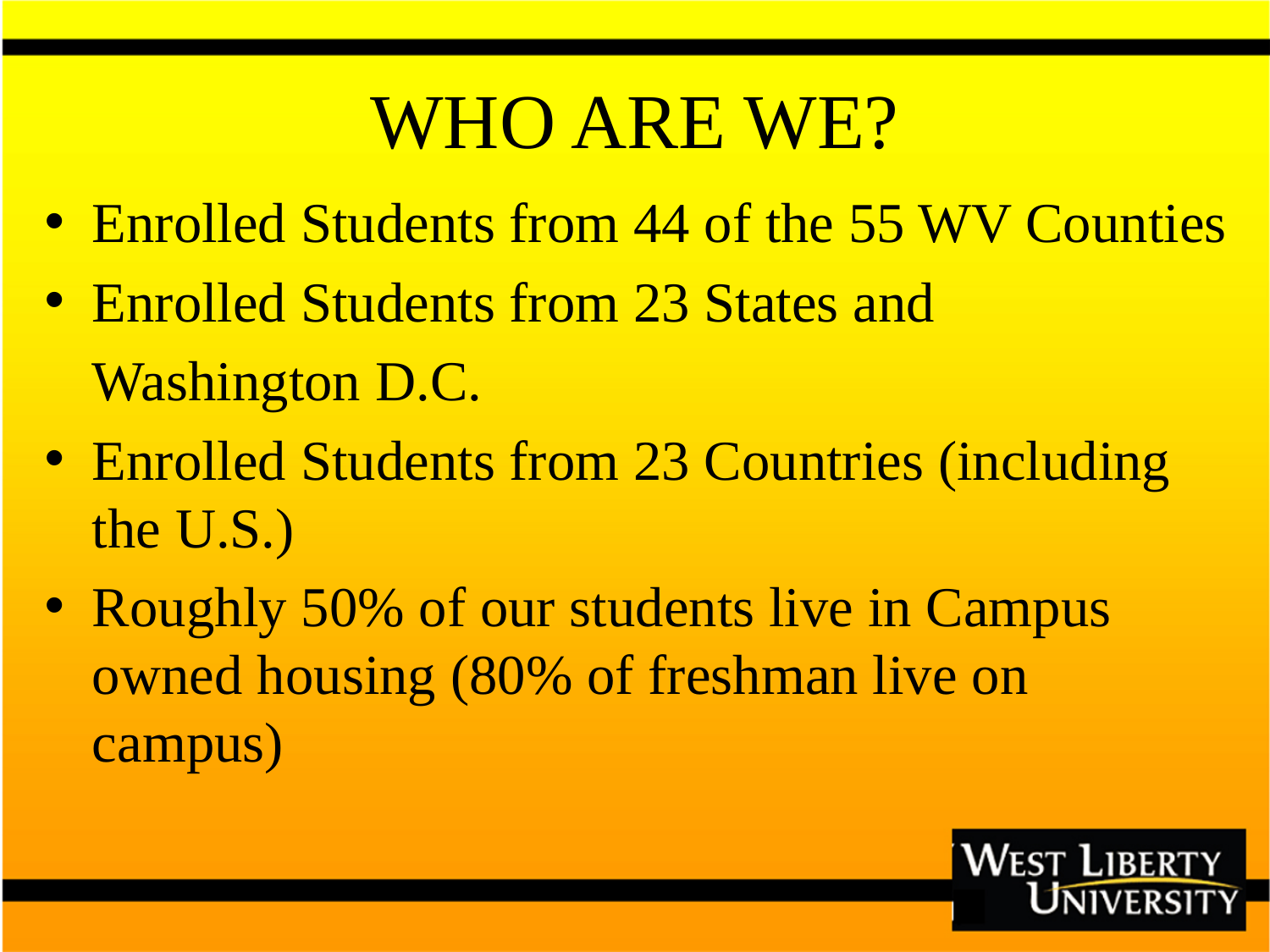

# WHO ARE WE?
Enrolled Students from 44 of the 55 WV Counties
Enrolled Students from 23 States and
	Washington D.C.
Enrolled Students from 23 Countries (including the U.S.)
Roughly 50% of our students live in Campus owned housing (80% of freshman live on campus)